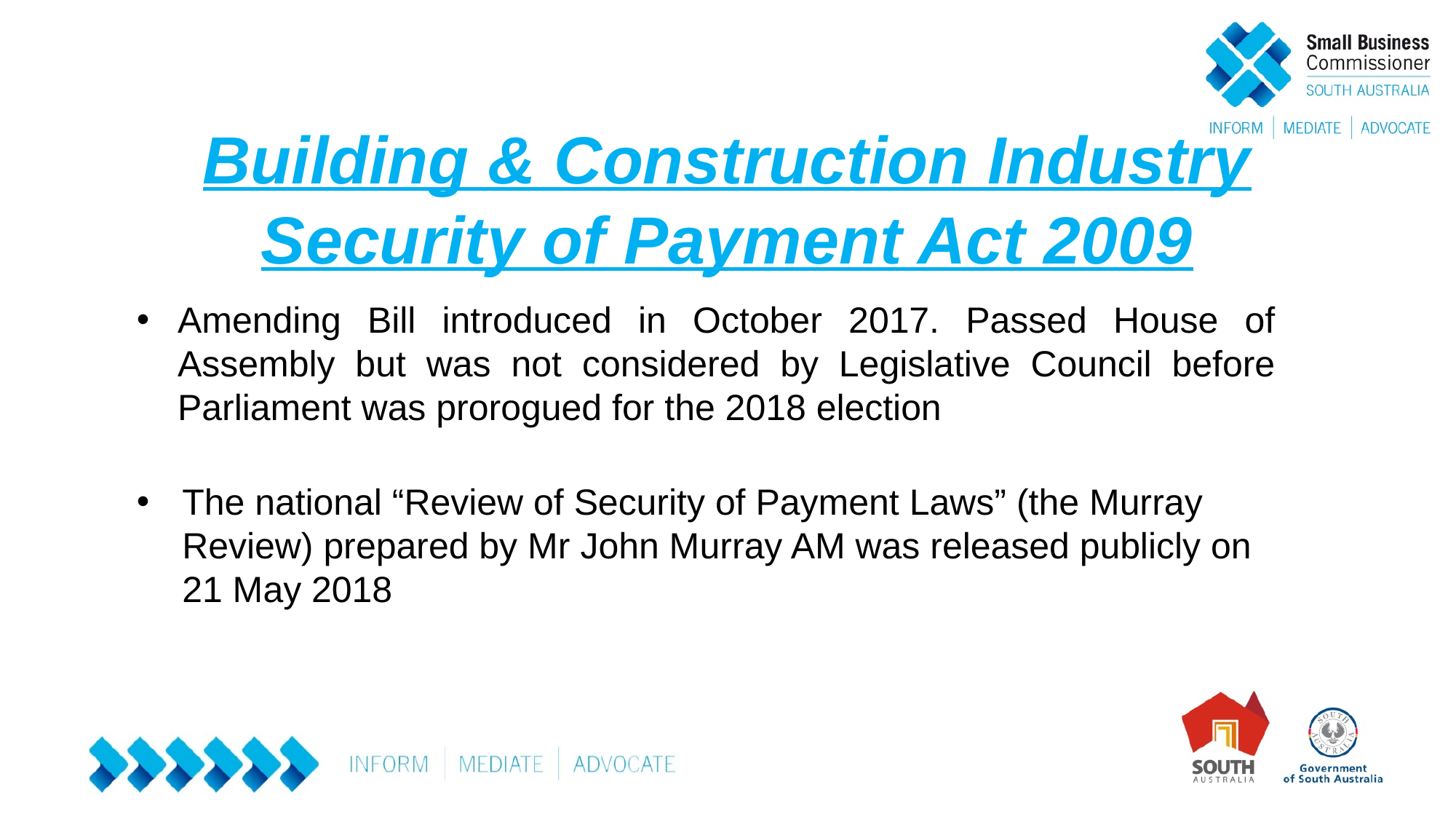

# Building & Construction Industry Security of Payment Act 2009
Amending Bill introduced in October 2017. Passed House of Assembly but was not considered by Legislative Council before Parliament was prorogued for the 2018 election

The national “Review of Security of Payment Laws” (the Murray Review) prepared by Mr John Murray AM was released publicly on 21 May 2018